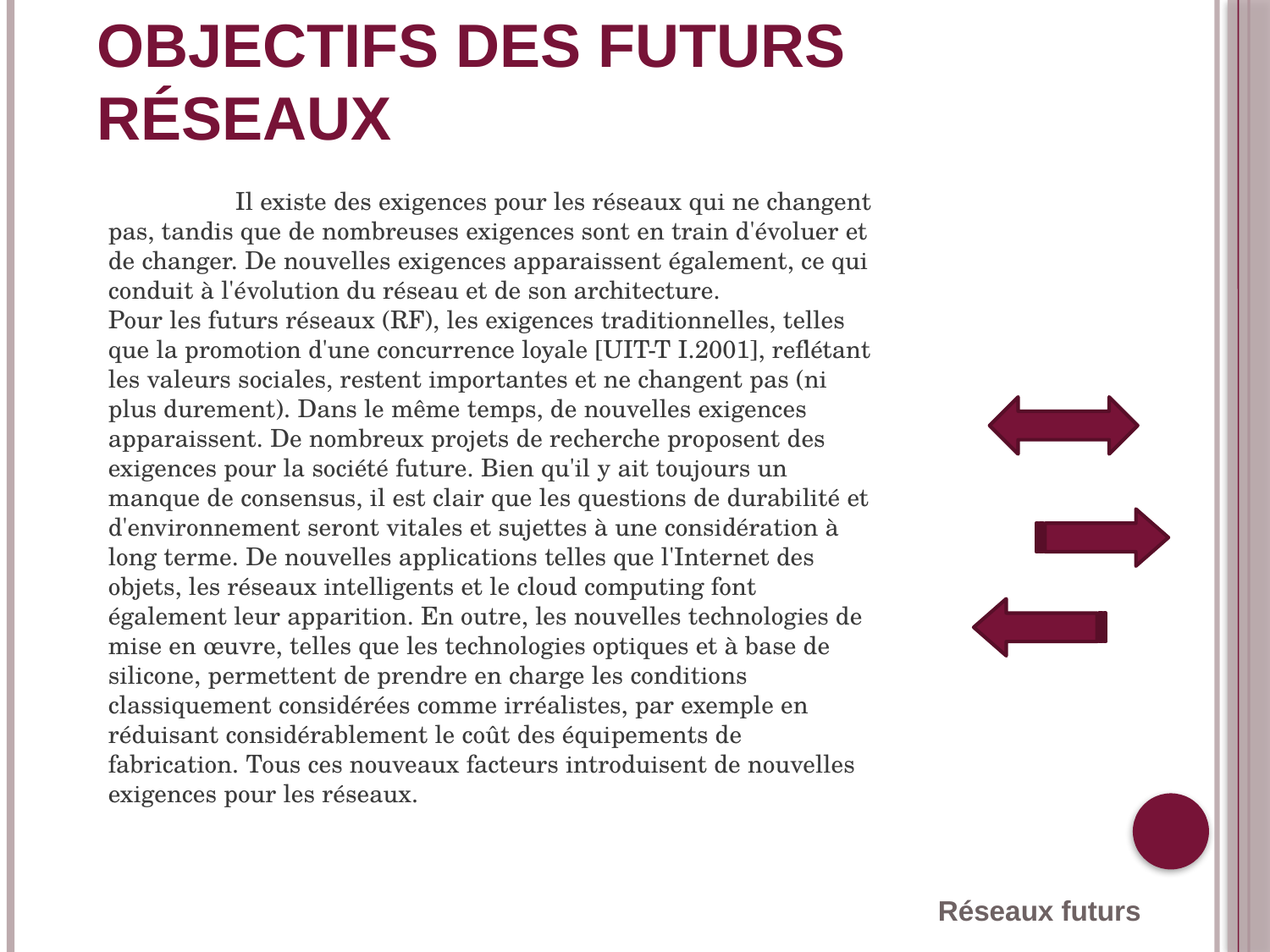

Objectifs des futurs réseaux
	Il existe des exigences pour les réseaux qui ne changent pas, tandis que de nombreuses exigences sont en train d'évoluer et de changer. De nouvelles exigences apparaissent également, ce qui conduit à l'évolution du réseau et de son architecture.
Pour les futurs réseaux (RF), les exigences traditionnelles, telles que la promotion d'une concurrence loyale [UIT-T I.2001], reflétant les valeurs sociales, restent importantes et ne changent pas (ni plus durement). Dans le même temps, de nouvelles exigences apparaissent. De nombreux projets de recherche proposent des exigences pour la société future. Bien qu'il y ait toujours un manque de consensus, il est clair que les questions de durabilité et d'environnement seront vitales et sujettes à une considération à long terme. De nouvelles applications telles que l'Internet des objets, les réseaux intelligents et le cloud computing font également leur apparition. En outre, les nouvelles technologies de mise en œuvre, telles que les technologies optiques et à base de silicone, permettent de prendre en charge les conditions classiquement considérées comme irréalistes, par exemple en réduisant considérablement le coût des équipements de fabrication. Tous ces nouveaux facteurs introduisent de nouvelles exigences pour les réseaux.

Réseaux futurs